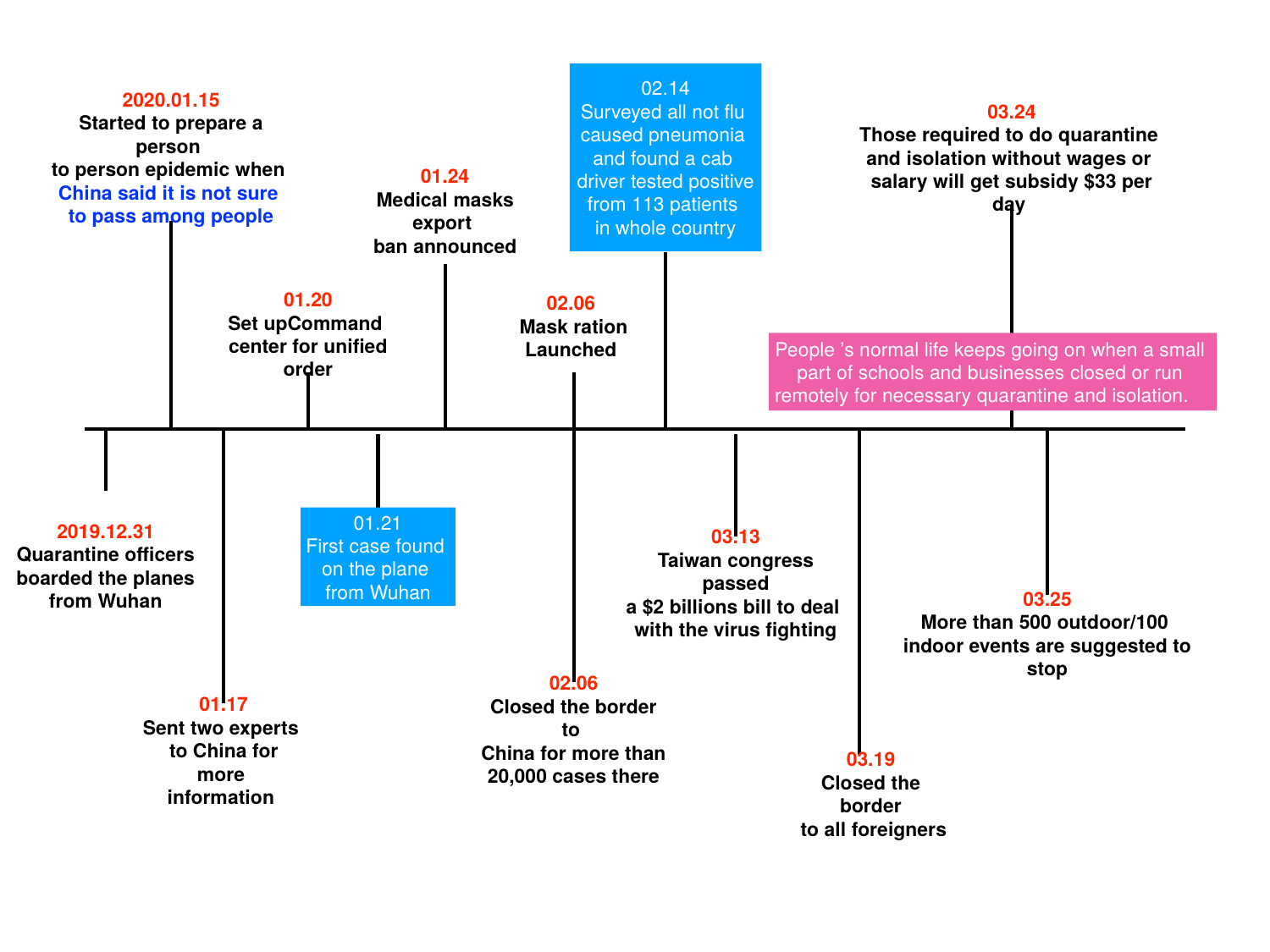

02.14
Surveyed all not flu
caused pneumonia
and found a cab
driver tested positive
from 113 patients
in whole country
2020.01.15
Started to prepare a person
to person epidemic when
China said it is not sure
to pass among people
03.24
Those required to do quarantine
and isolation without wages or
salary will get subsidy $33 per day
01.24
Medical masks export
ban announced
02.06
Mask ration
Launched
01.20
Set upCommand
center for unified order
People ’s normal life keeps going on when a small
part of schools and businesses closed or run
remotely for necessary quarantine and isolation.
01.21
First case found
on the plane
from Wuhan
2019.12.31
Quarantine officers boarded the planes from Wuhan
03.13
Taiwan congress passed
a $2 billions bill to deal
with the virus fighting
03.25
More than 500 outdoor/100
indoor events are suggested to stop
02.06
Closed the border to
China for more than
20,000 cases there
01.17
Sent two experts
to China for more
information
03.19
Closed the border
 to all foreigners